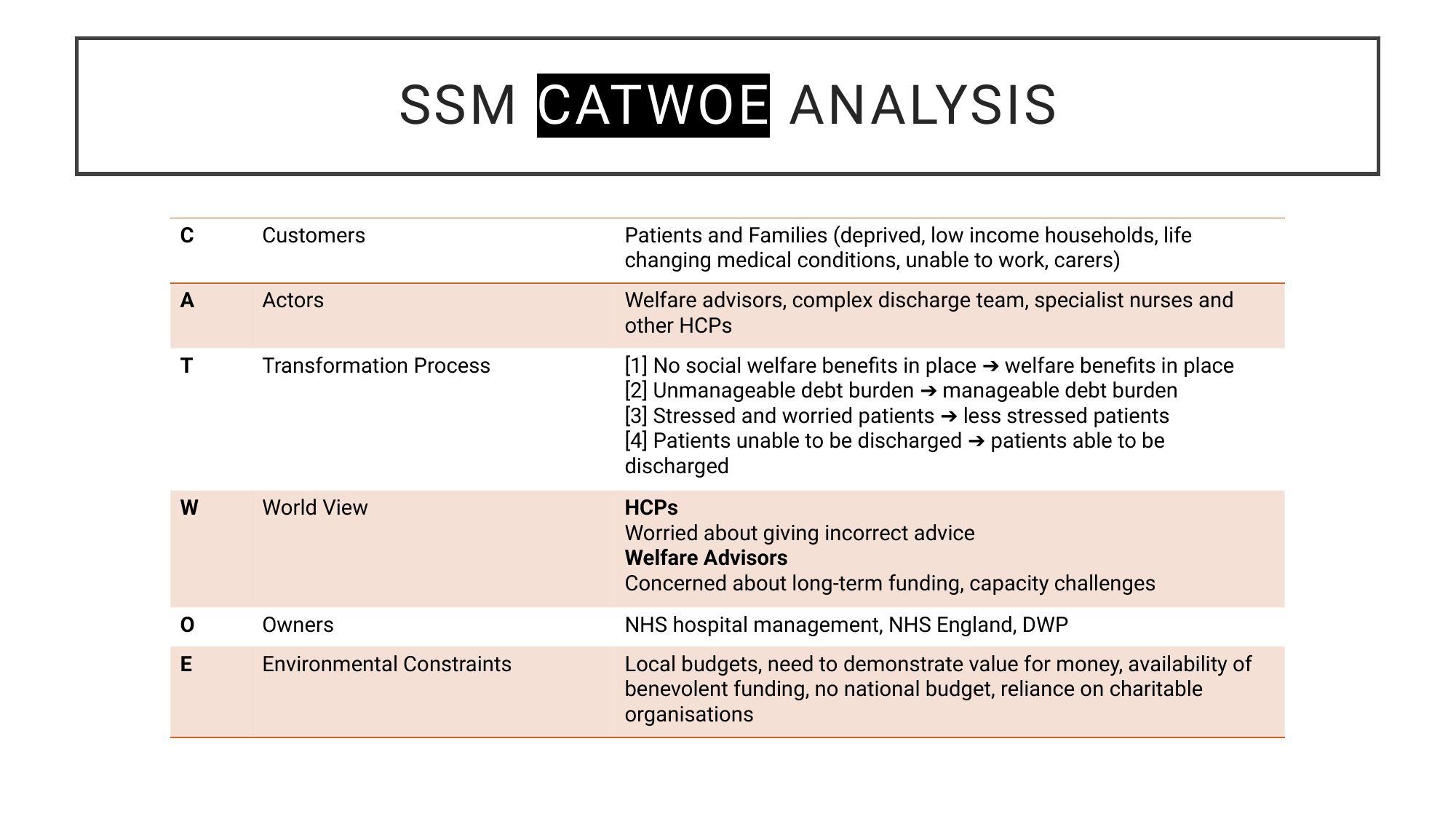

# SSM Catwoe Analysis
| C | Customers | Patients and Families (deprived, low income households, life changing medical conditions, unable to work, carers) |
| --- | --- | --- |
| A | Actors | Welfare advisors, complex discharge team, specialist nurses and other HCPs |
| T | Transformation Process | [1] No social welfare benefits in place ➔ welfare benefits in place [2] Unmanageable debt burden ➔ manageable debt burden [3] Stressed and worried patients ➔ less stressed patients [4] Patients unable to be discharged ➔ patients able to be discharged |
| W | World View | HCPs Worried about giving incorrect advice Welfare Advisors Concerned about long-term funding, capacity challenges |
| O | Owners | NHS hospital management, NHS England, DWP |
| E | Environmental Constraints | Local budgets, need to demonstrate value for money, availability of benevolent funding, no national budget, reliance on charitable organisations |